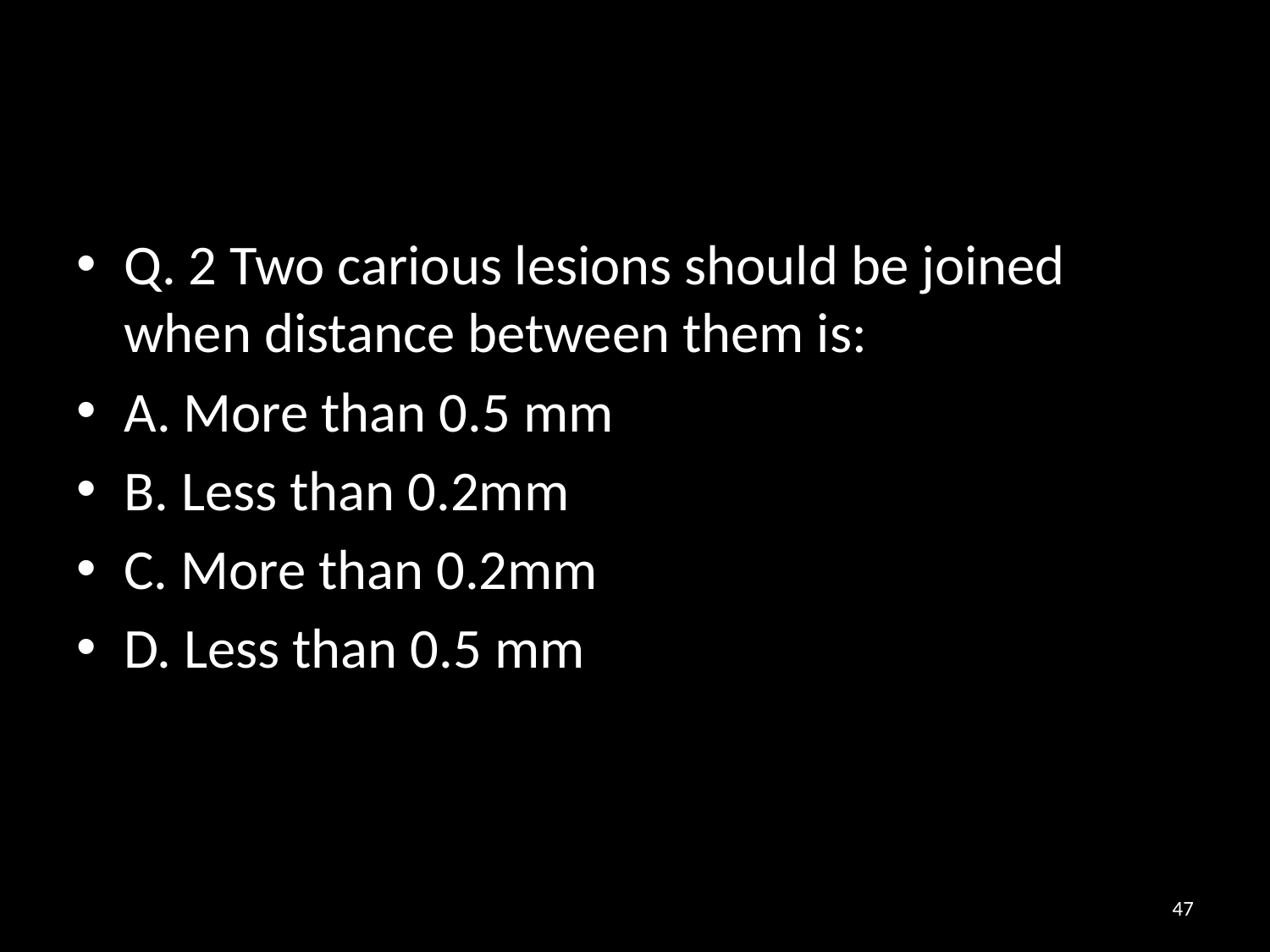

#
Q. 2 Two carious lesions should be joined when distance between them is:
A. More than 0.5 mm
B. Less than 0.2mm
C. More than 0.2mm
D. Less than 0.5 mm

47